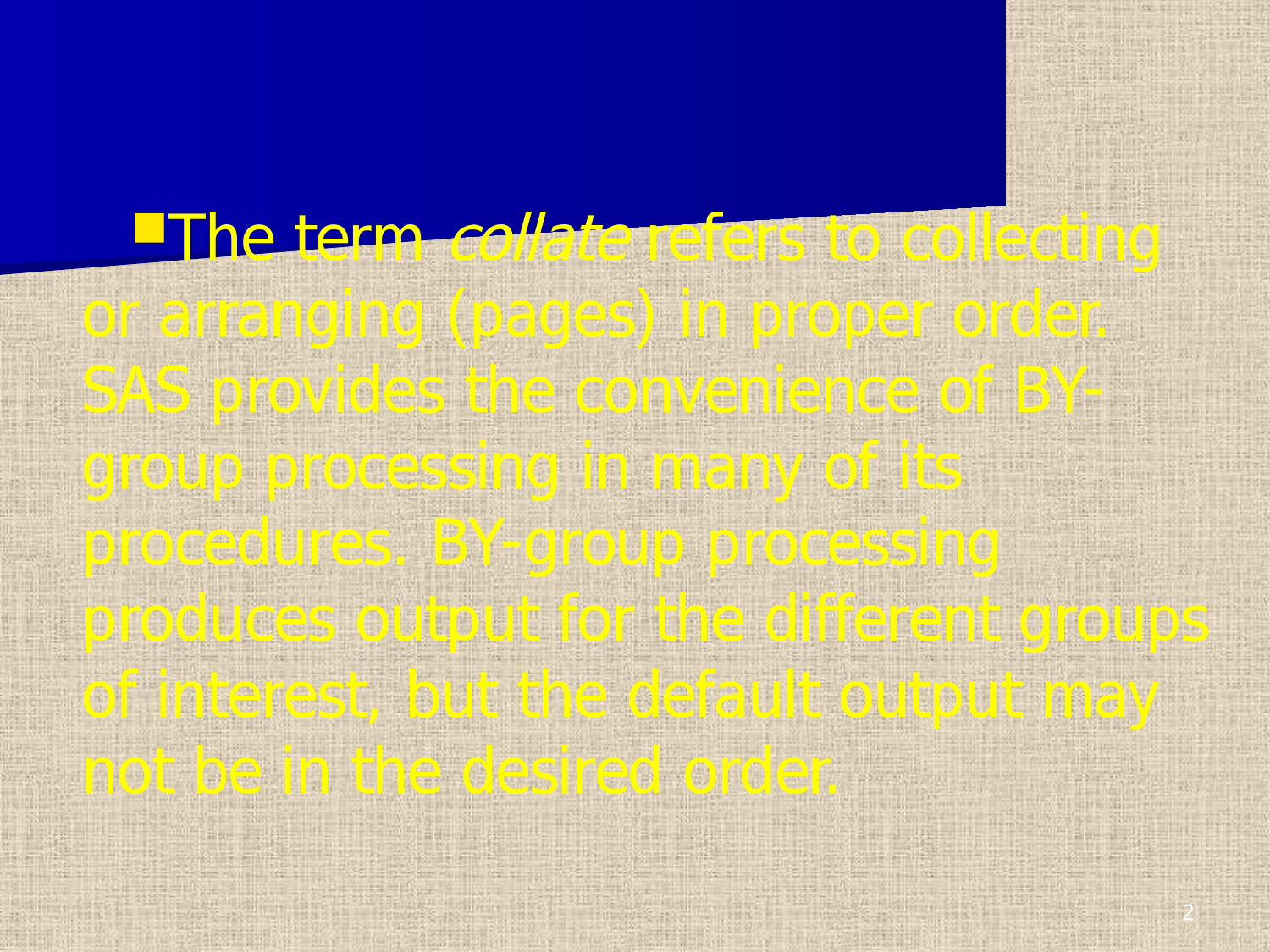

The term collate refers to collecting or arranging (pages) in proper order. SAS provides the convenience of BY-group processing in many of its procedures. BY-group processing produces output for the different groups of interest, but the default output may not be in the desired order.

2